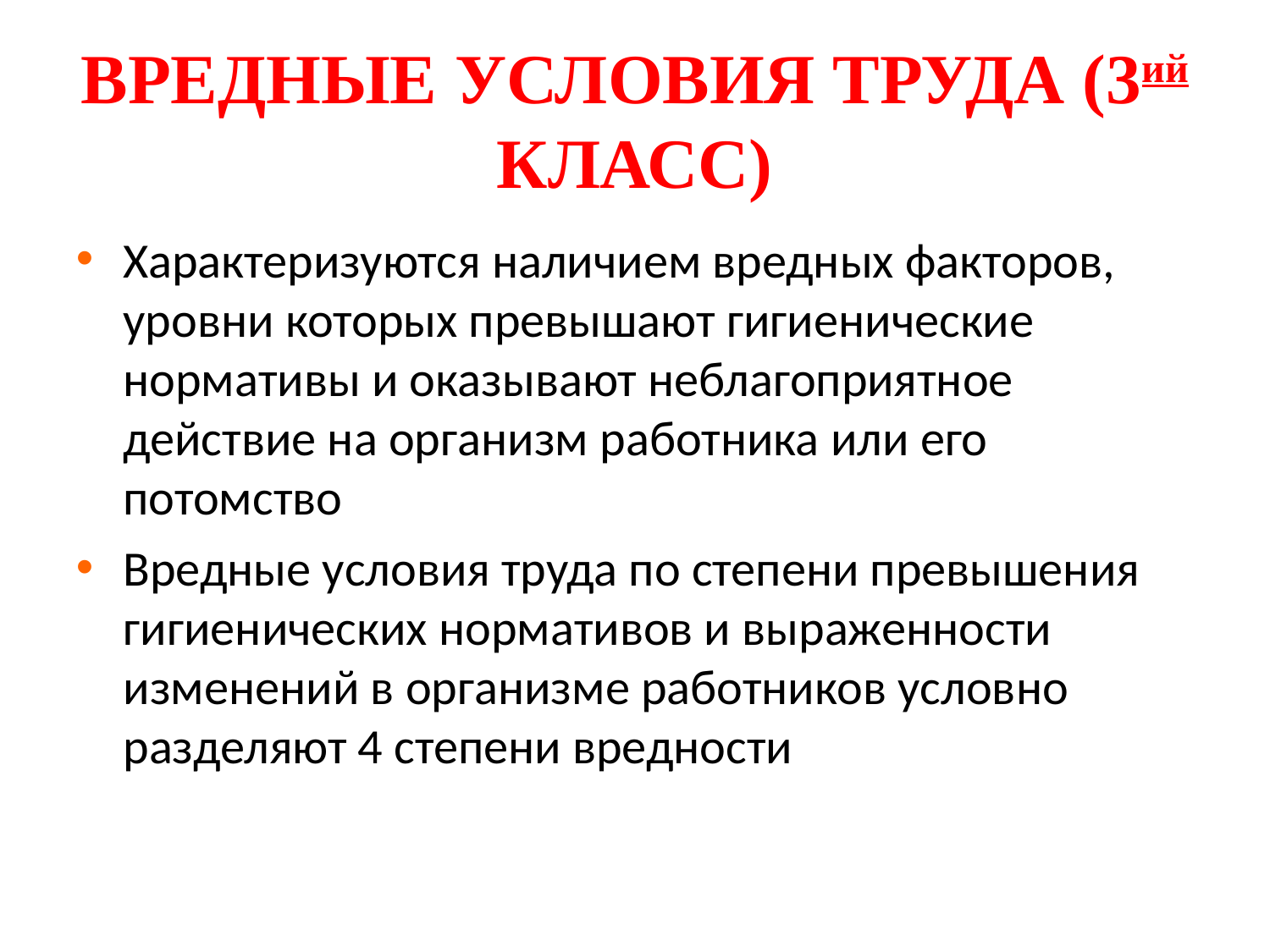

ВРЕДНЫЕ УСЛОВИЯ ТРУДА (3ий КЛАСС)
Характеризуются наличием вредных факторов, уровни которых превышают гигиенические нормативы и оказывают неблагоприятное действие на организм работника или его потомство
Вредные условия труда по степени превышения гигиенических нормативов и выраженности изменений в организме работников условно разделяют 4 степени вредности